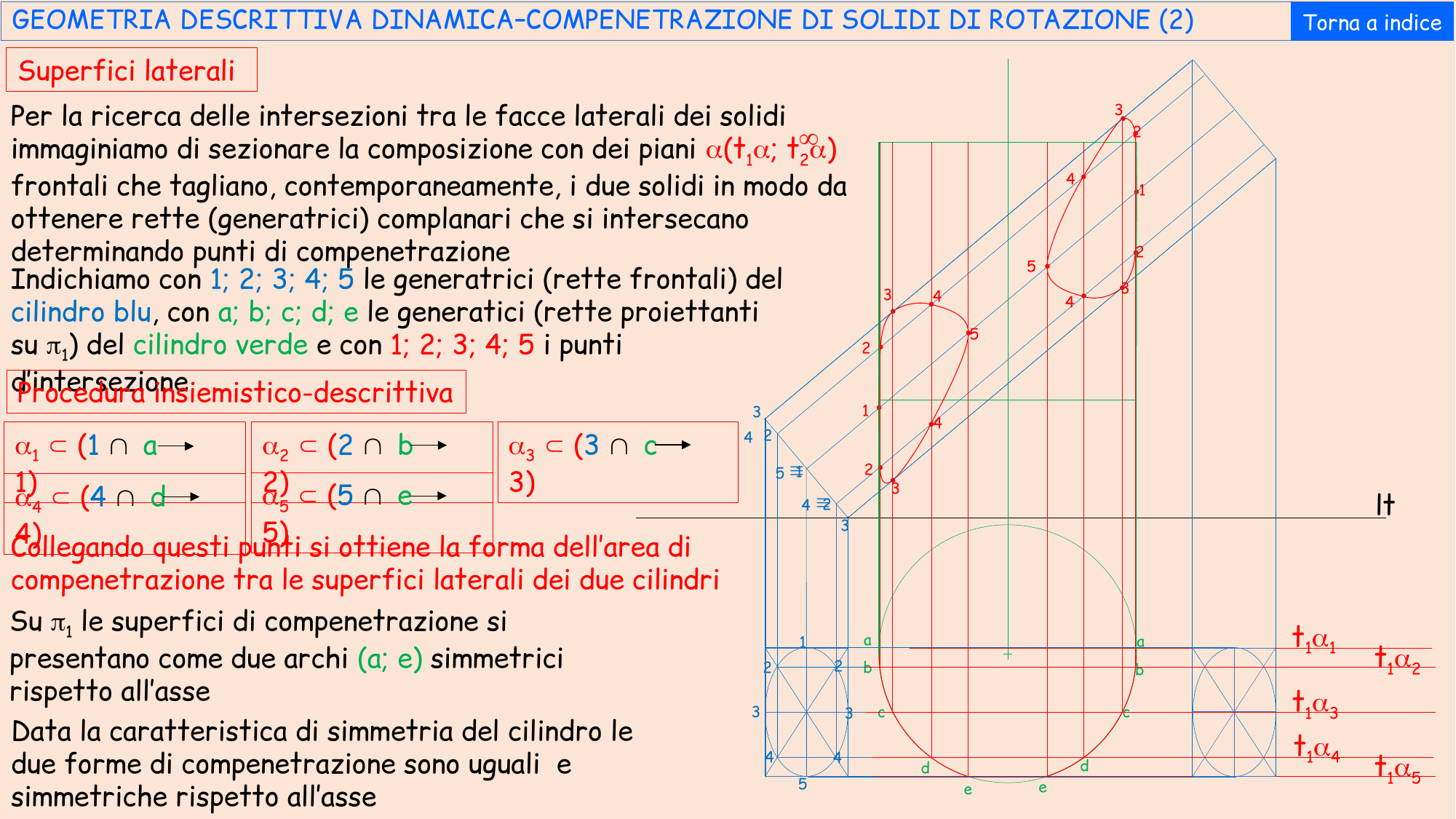

GEOMETRIA DESCRITTIVA DINAMICA–COMPENETRAZIONE DI SOLIDI DI ROTAZIONE (2)
Torna a indice
Superfici laterali
Per la ricerca delle intersezioni tra le facce laterali dei solidi immaginiamo di sezionare la composizione con dei piani α(t1α; t2α) frontali che tagliano, contemporaneamente, i due solidi in modo da ottenere rette (generatrici) complanari che si intersecano determinando punti di compenetrazione
∞
3

2

4

1

2

5
Indichiamo con 1; 2; 3; 4; 5 le generatrici (rette frontali) del cilindro blu, con a; b; c; d; e le generatici (rette proiettanti su π1) del cilindro verde e con 1; 2; 3; 4; 5 i punti d’intersezione

3
3
4

4

5

2

Procedura insiemistico-descrittiva
1
3

4
≡

2
α3 ⊂ (3 ∩ c      3)
α2 ⊂ (2 ∩ b      2)
α1 ⊂ (1 ∩ a       1)
4

≡
2
1
5

α5 ⊂ (5 ∩ e      5)
3
α4 ⊂ (4 ∩ d      4)

lt
≡
2
4
3
Collegando questi punti si ottiene la forma dell’area di compenetrazione tra le superfici laterali dei due cilindri

Su π1 le superfici di compenetrazione si presentano come due archi (a; e) simmetrici rispetto all’asse
t1α1
a
a
1
t1α2

2
b
2
b
t1α3
c
c
3
3
Data la caratteristica di simmetria del cilindro le due forme di compenetrazione sono uguali  e simmetriche rispetto all’asse
t1α4
4
4
t1α5
d
d
5
e
e